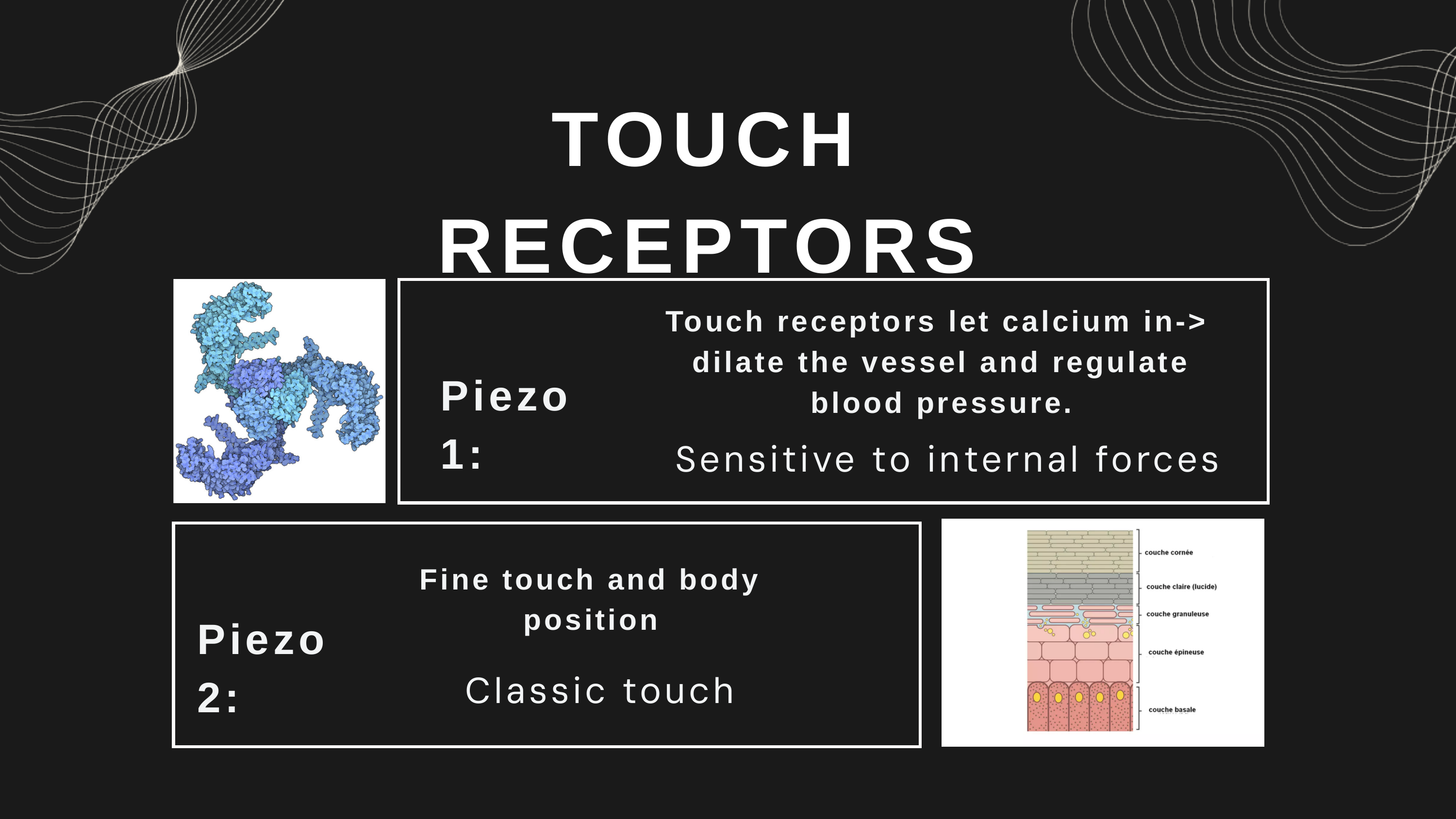

TOUCH RECEPTORS

Touch receptors let calcium in->
dilate the vessel and regulate blood pressure.
Piezo 1:
Sensitive to internal forces

Fine touch and body position
Piezo 2:
Classic touch